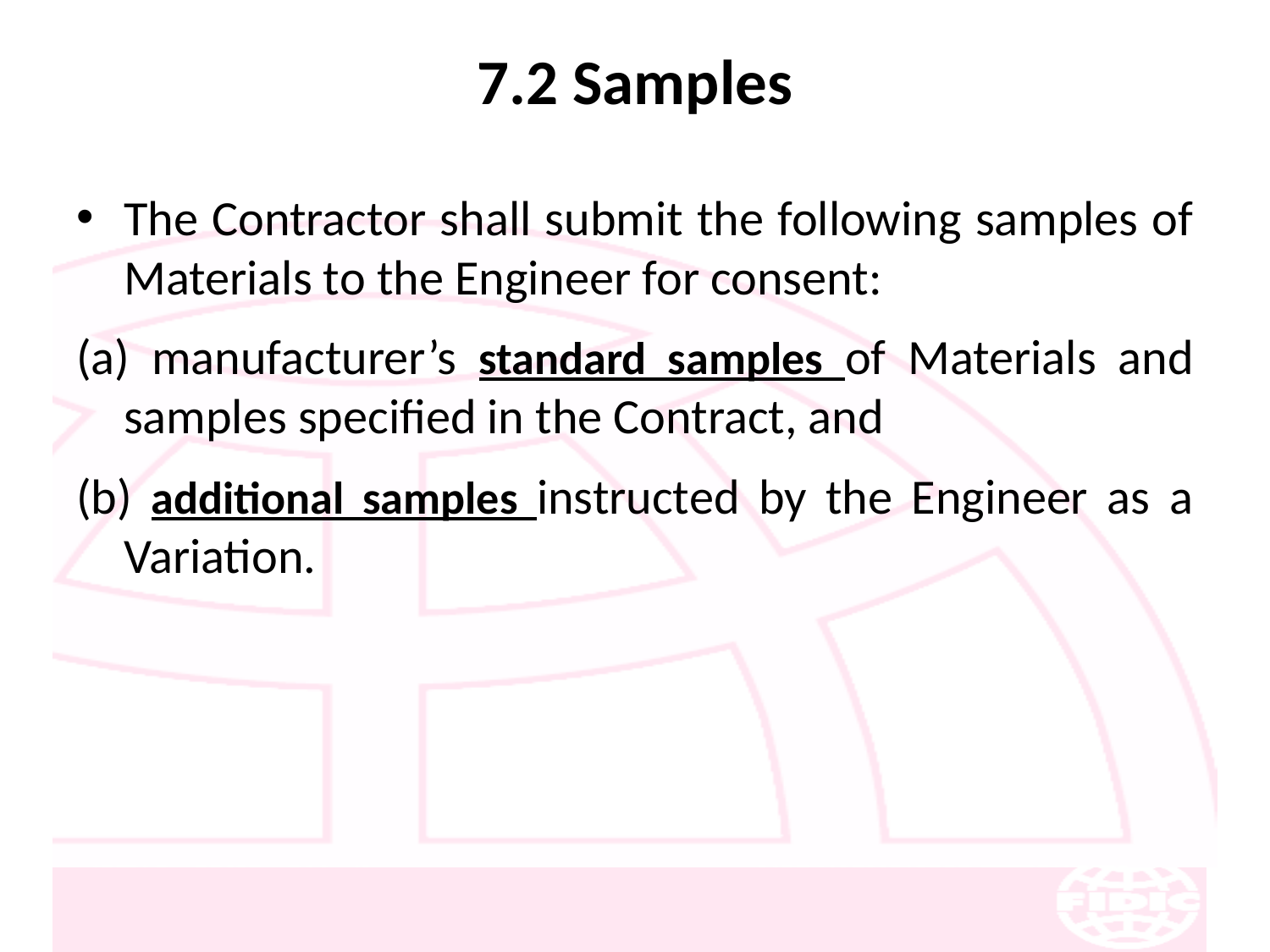

# 7.2 Samples
The Contractor shall submit the following samples of Materials to the Engineer for consent:
(a) manufacturer’s standard samples of Materials and samples specified in the Contract, and
(b) additional samples instructed by the Engineer as a Variation.